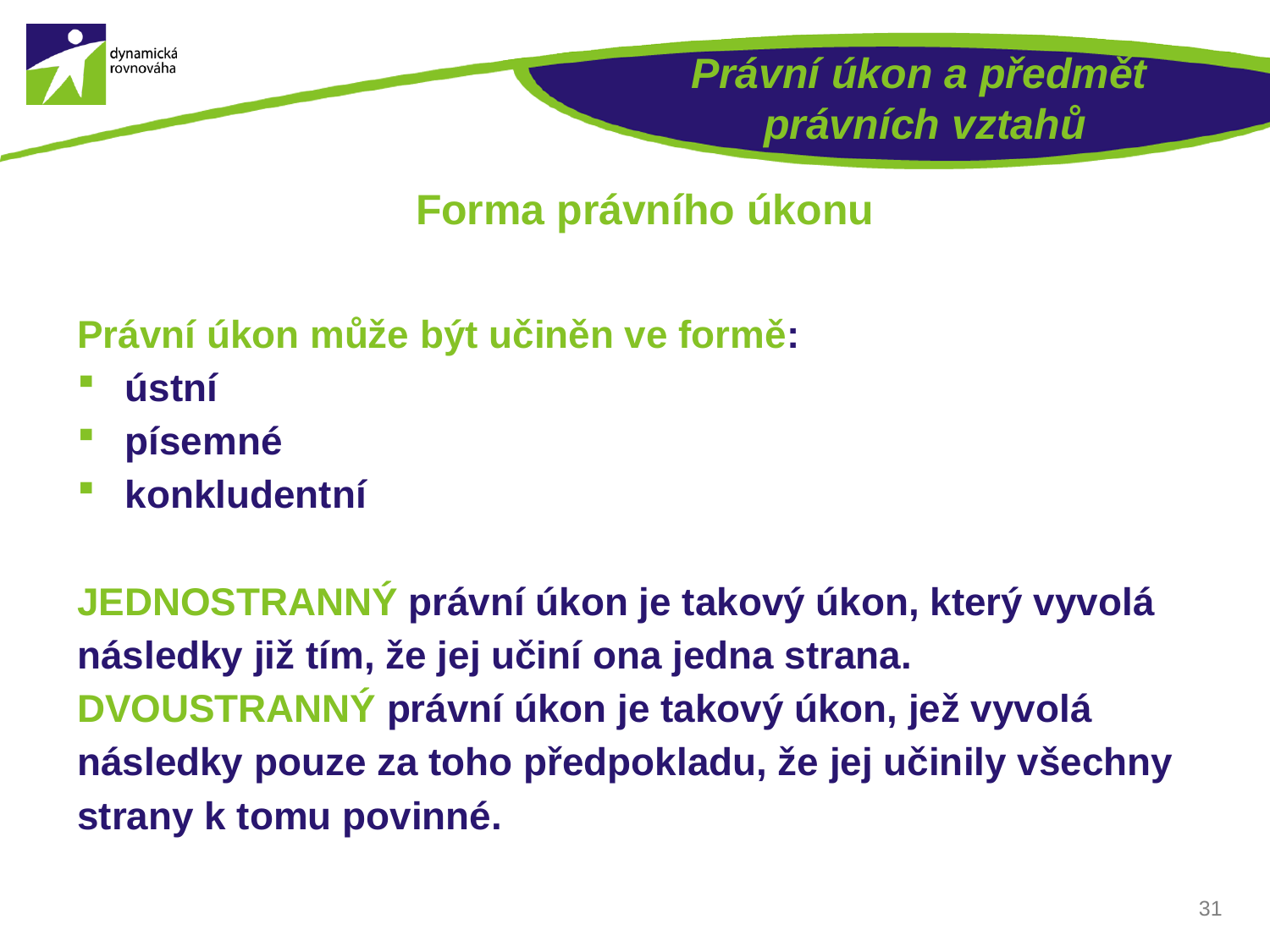

# Právní úkon a předmět právních vztahů
Forma právního úkonu
Právní úkon může být učiněn ve formě:
ústní
písemné
konkludentní

JEDNOSTRANNÝ právní úkon je takový úkon, který vyvolá následky již tím, že jej učiní ona jedna strana.
DVOUSTRANNÝ právní úkon je takový úkon, jež vyvolá následky pouze za toho předpokladu, že jej učinily všechny strany k tomu povinné.
31